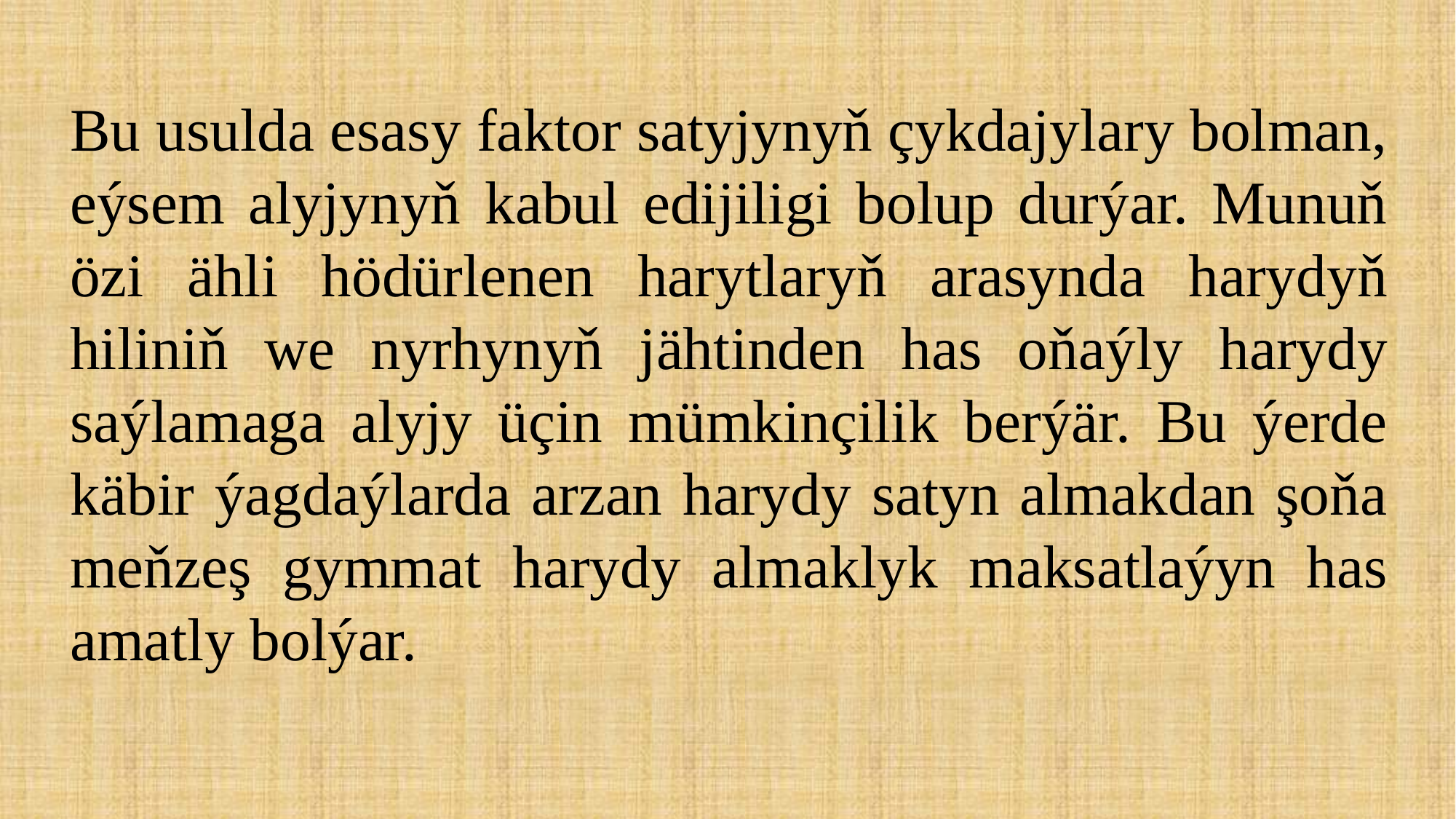

Bu usulda esasy faktor satyjynyň çykdajylary bolman, eýsem alyjynyň kabul edijiligi bolup durýar. Munuň özi ähli hödürlenen harytlaryň arasynda harydyň hiliniň we nyrhynyň jähtinden has oňaýly harydy saýlamaga alyjy üçin mümkinçilik berýär. Bu ýerde käbir ýagdaýlarda arzan harydy satyn almakdan şoňa meňzeş gymmat harydy almaklyk maksatlaýyn has amatly bolýar.